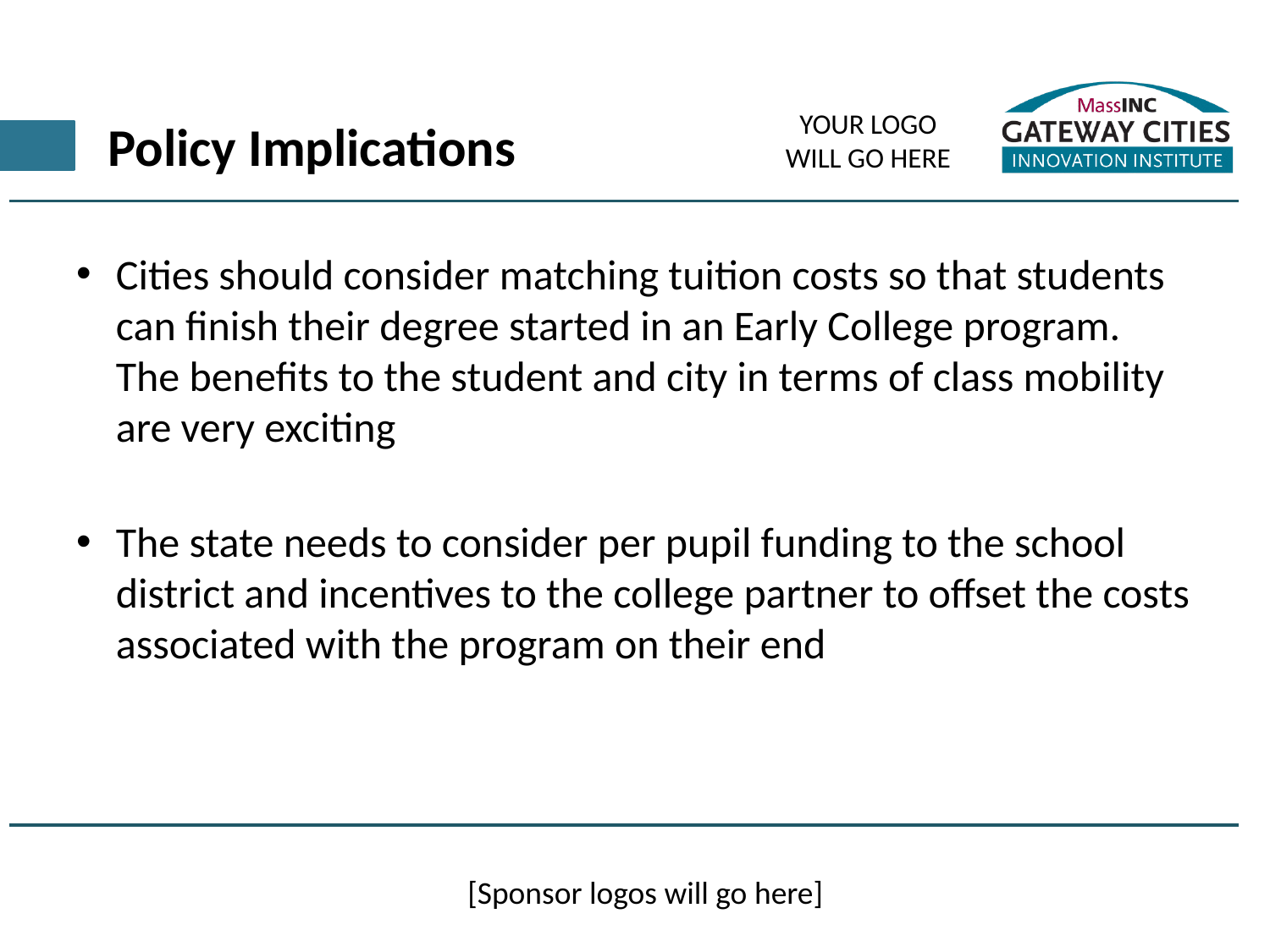

# Policy Implications
Cities should consider matching tuition costs so that students can finish their degree started in an Early College program. The benefits to the student and city in terms of class mobility are very exciting

The state needs to consider per pupil funding to the school district and incentives to the college partner to offset the costs associated with the program on their end